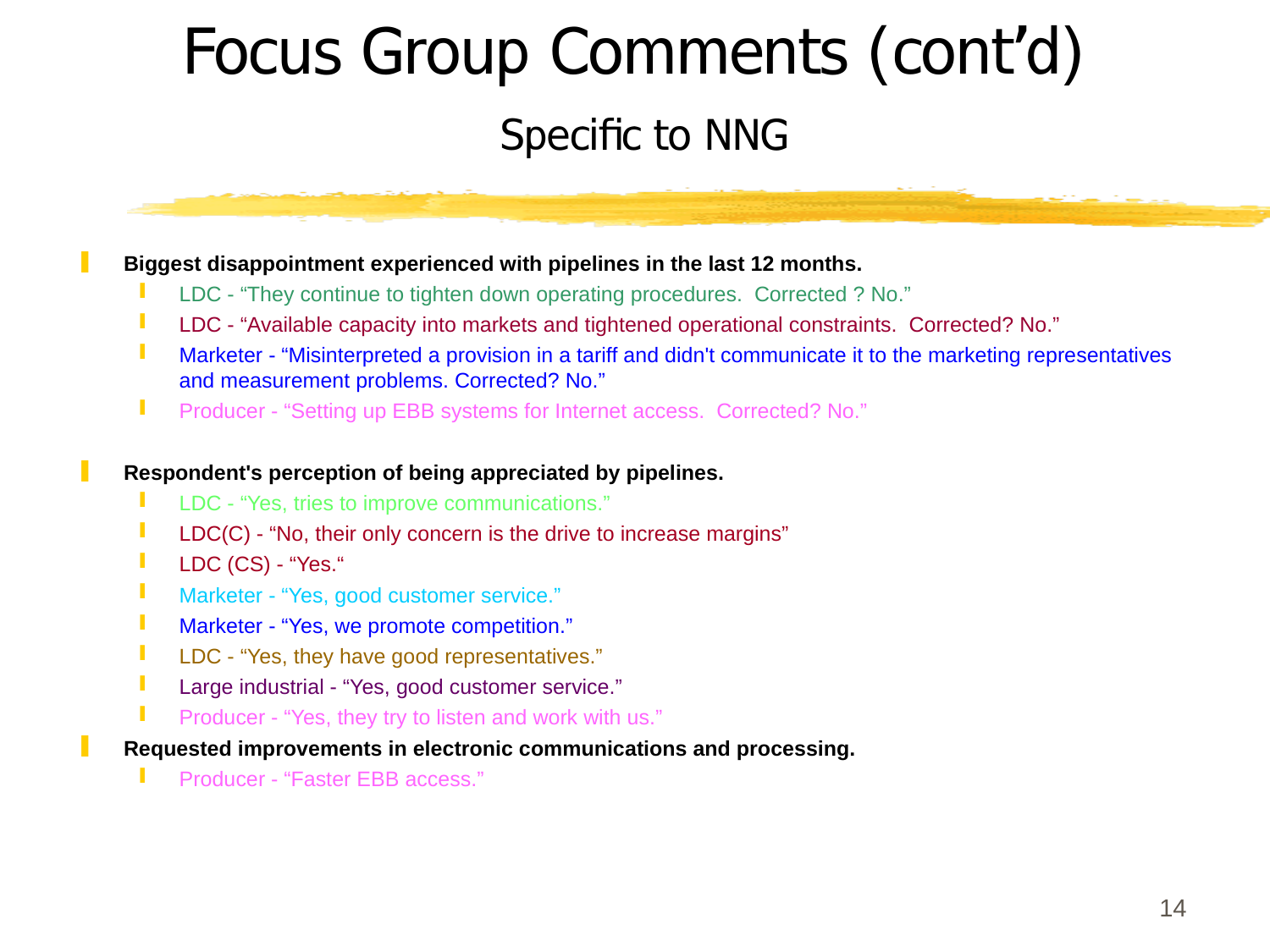

14
# Focus Group Comments (cont’d) Specific to NNG
Biggest disappointment experienced with pipelines in the last 12 months.
LDC - “They continue to tighten down operating procedures.  Corrected ? No.”
LDC - “Available capacity into markets and tightened operational constraints.  Corrected? No.”
Marketer - “Misinterpreted a provision in a tariff and didn't communicate it to the marketing representatives and measurement problems. Corrected? No.”
Producer - “Setting up EBB systems for Internet access.  Corrected? No.”

Respondent's perception of being appreciated by pipelines.
LDC - “Yes, tries to improve communications.”
LDC(C) - “No, their only concern is the drive to increase margins”
LDC (CS) - “Yes.“
Marketer - “Yes, good customer service.”
Marketer - “Yes, we promote competition.”
LDC - “Yes, they have good representatives.”
Large industrial - “Yes, good customer service.”
Producer - “Yes, they try to listen and work with us.”
Requested improvements in electronic communications and processing.
Producer - “Faster EBB access.”